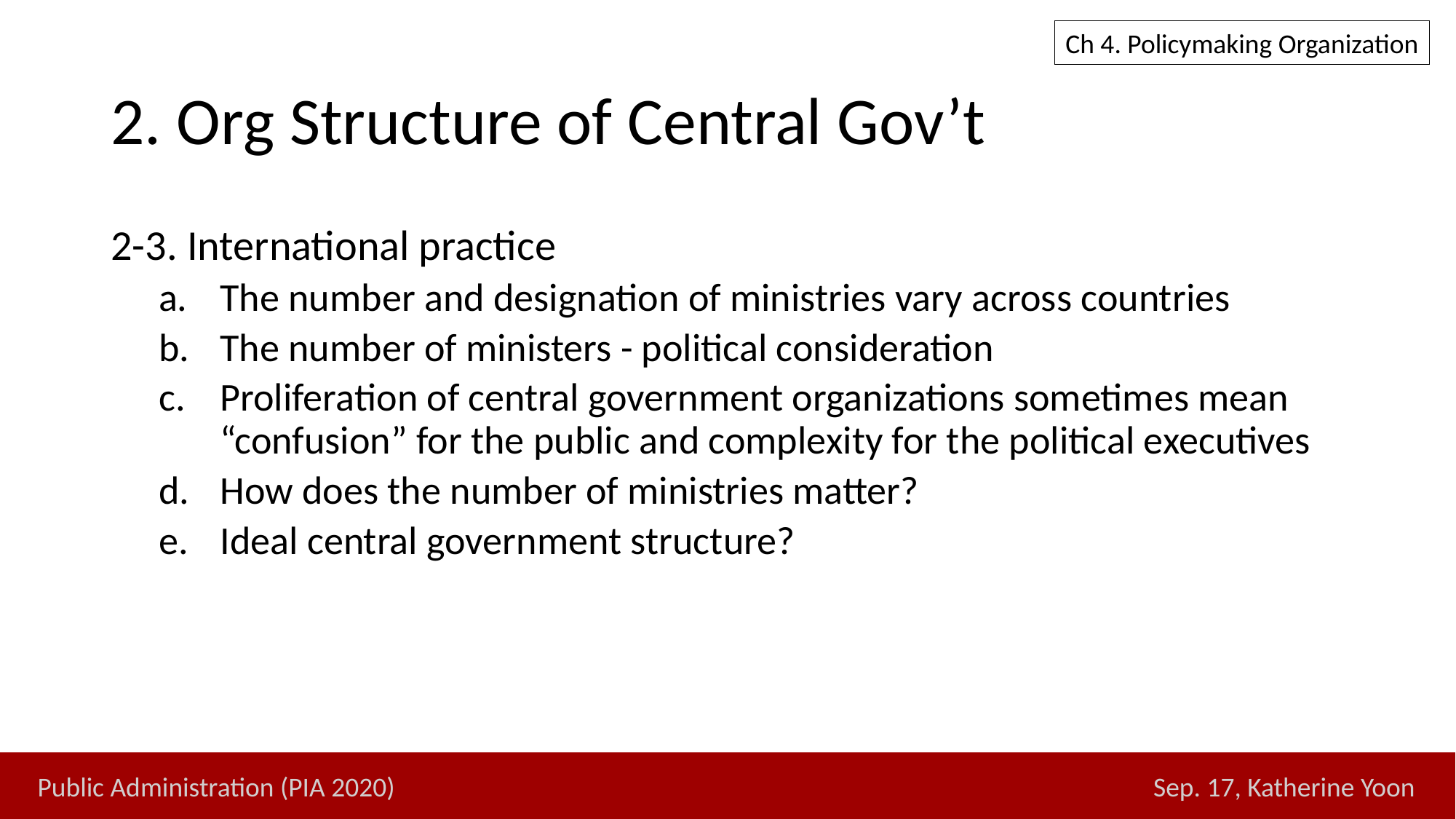

Ch 4. Policymaking Organization
# 2. Org Structure of Central Gov’t
2-3. International practice
The number and designation of ministries vary across countries
The number of ministers - political consideration
Proliferation of central government organizations sometimes mean “confusion” for the public and complexity for the political executives
How does the number of ministries matter?
Ideal central government structure?